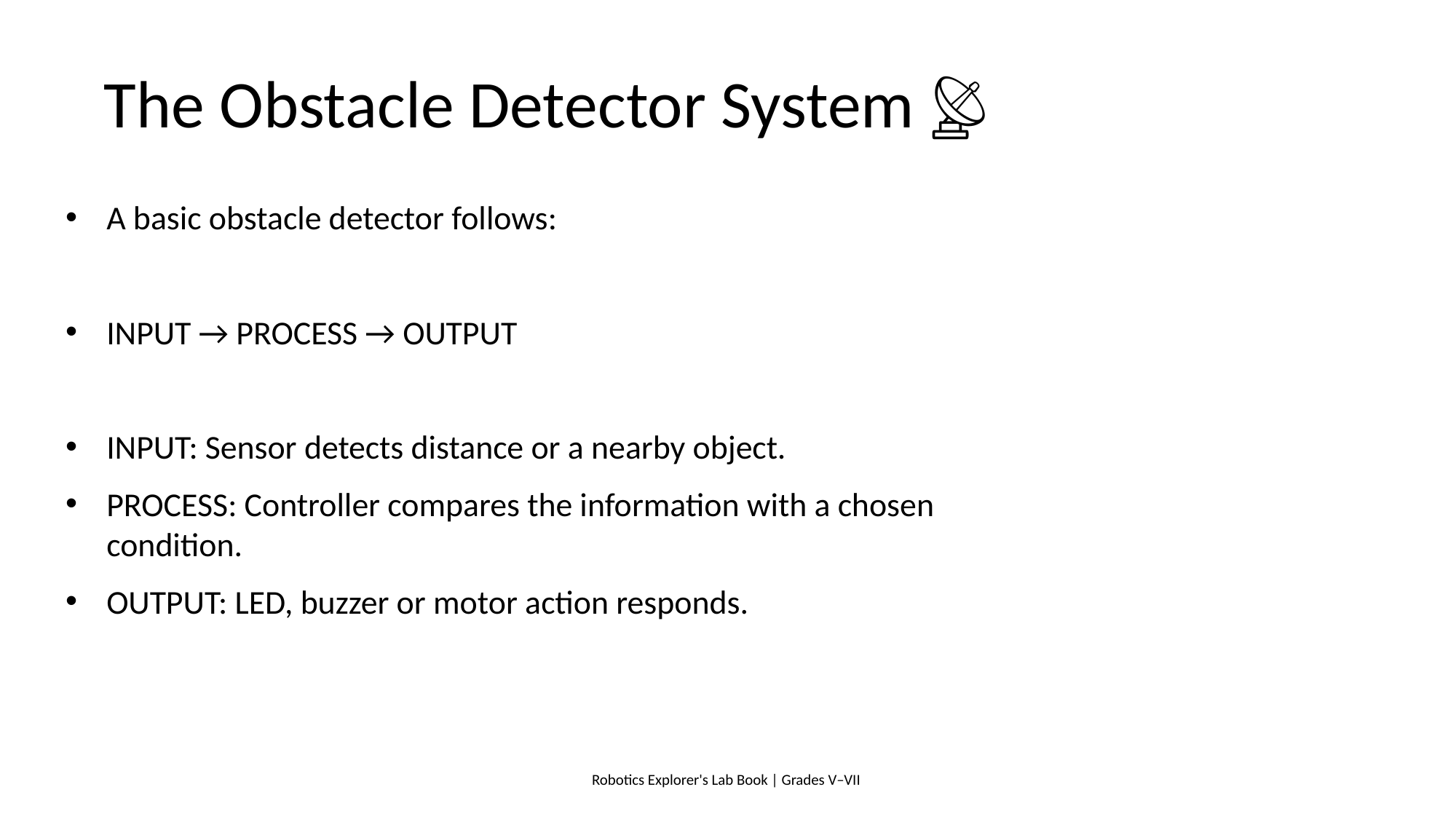

# The Obstacle Detector System 📡
A basic obstacle detector follows:

INPUT → PROCESS → OUTPUT

INPUT: Sensor detects distance or a nearby object.
PROCESS: Controller compares the information with a chosen condition.
OUTPUT: LED, buzzer or motor action responds.
Robotics Explorer's Lab Book | Grades V–VII